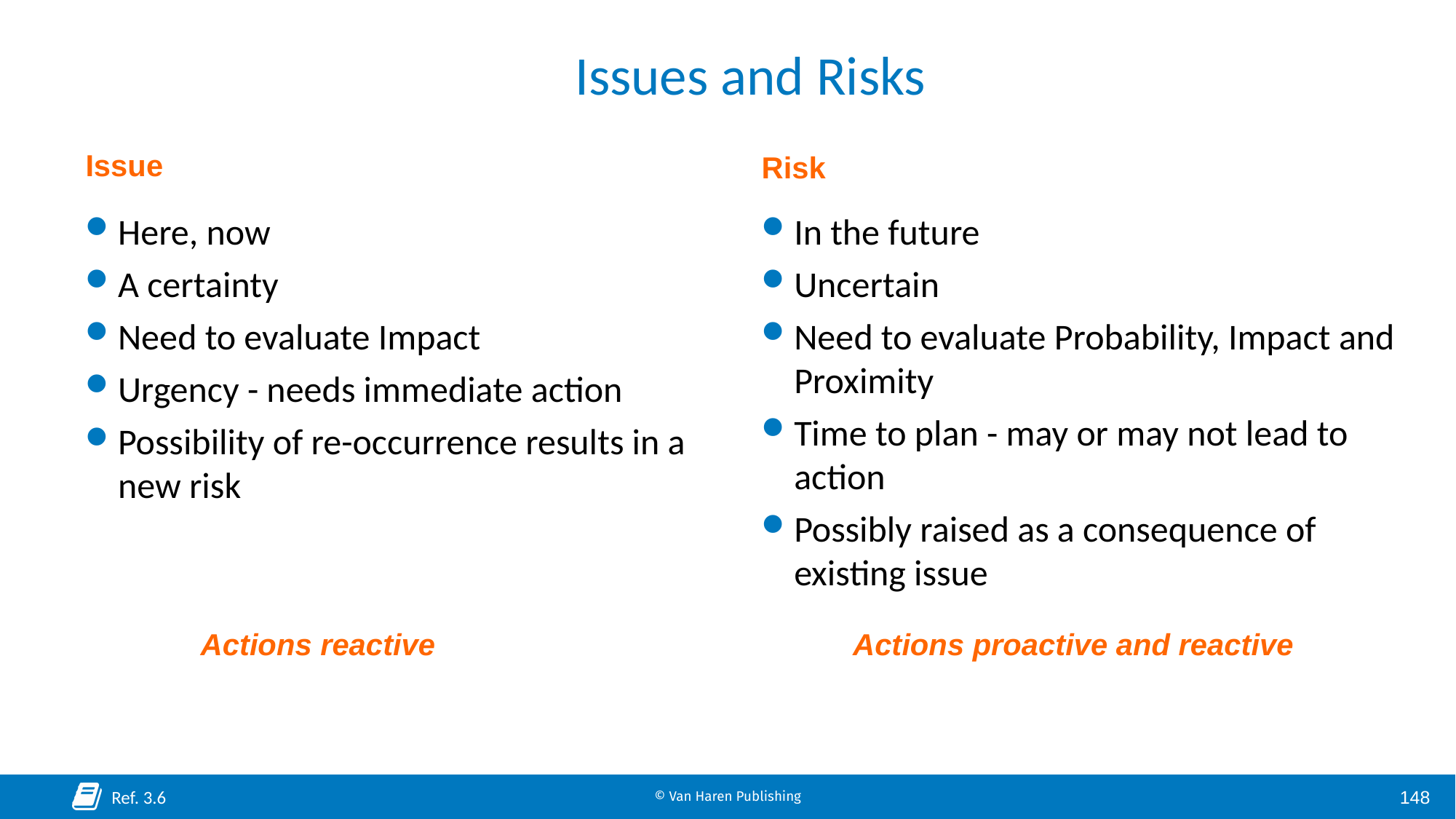

# Issues and Risks
Issue
Risk
Here, now
A certainty
Need to evaluate Impact
Urgency - needs immediate action
Possibility of re-occurrence results in a new risk

In the future
Uncertain
Need to evaluate Probability, Impact and Proximity
Time to plan - may or may not lead to action
Possibly raised as a consequence of existing issue
Actions proactive and reactive
Actions reactive
Ref. 3.6